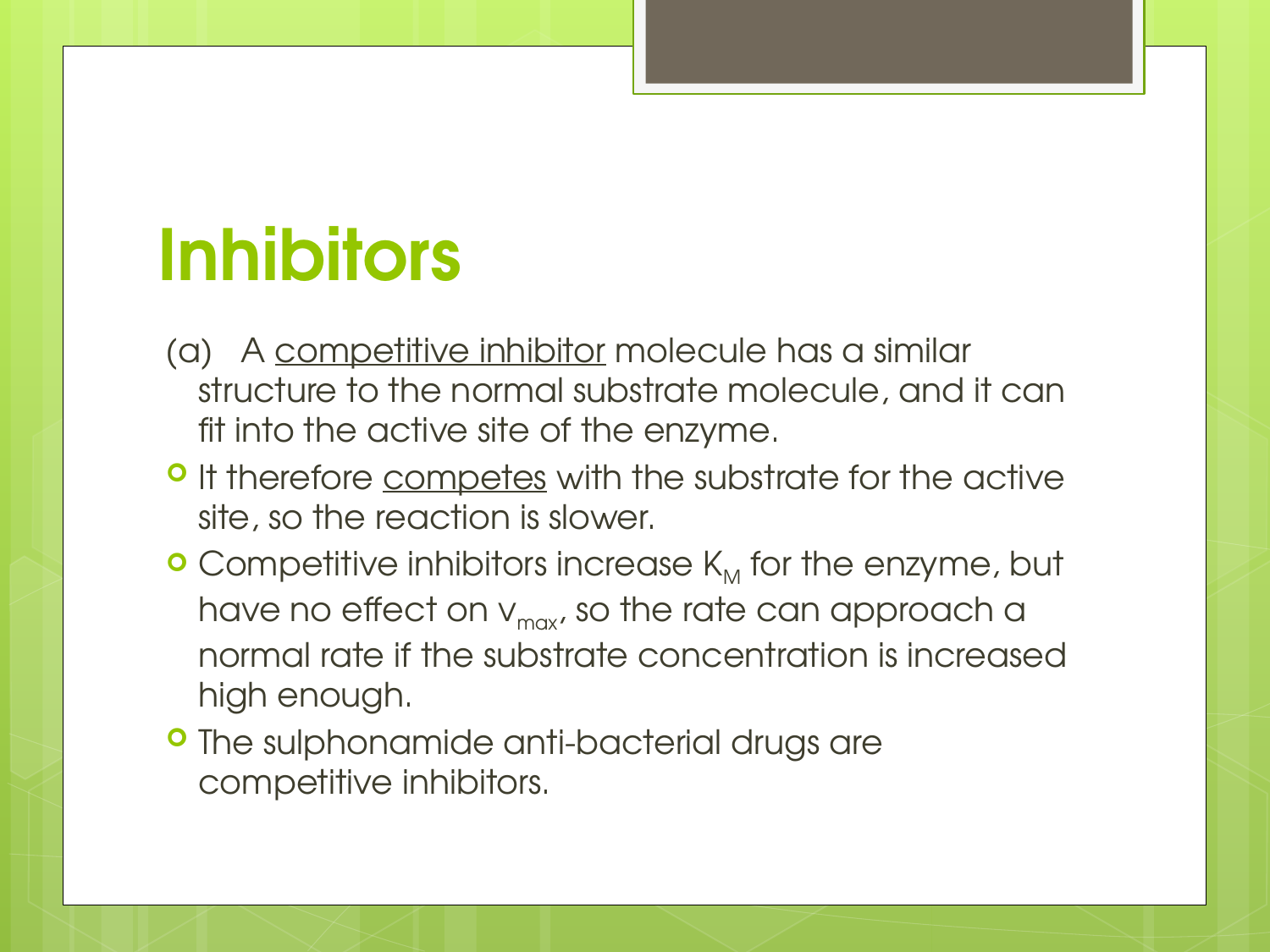

# Inhibitors
(a)   A competitive inhibitor molecule has a similar structure to the normal substrate molecule, and it can fit into the active site of the enzyme.
It therefore competes with the substrate for the active site, so the reaction is slower.
Competitive inhibitors increase KM for the enzyme, but have no effect on vmax, so the rate can approach a normal rate if the substrate concentration is increased high enough.
The sulphonamide anti-bacterial drugs are competitive inhibitors.